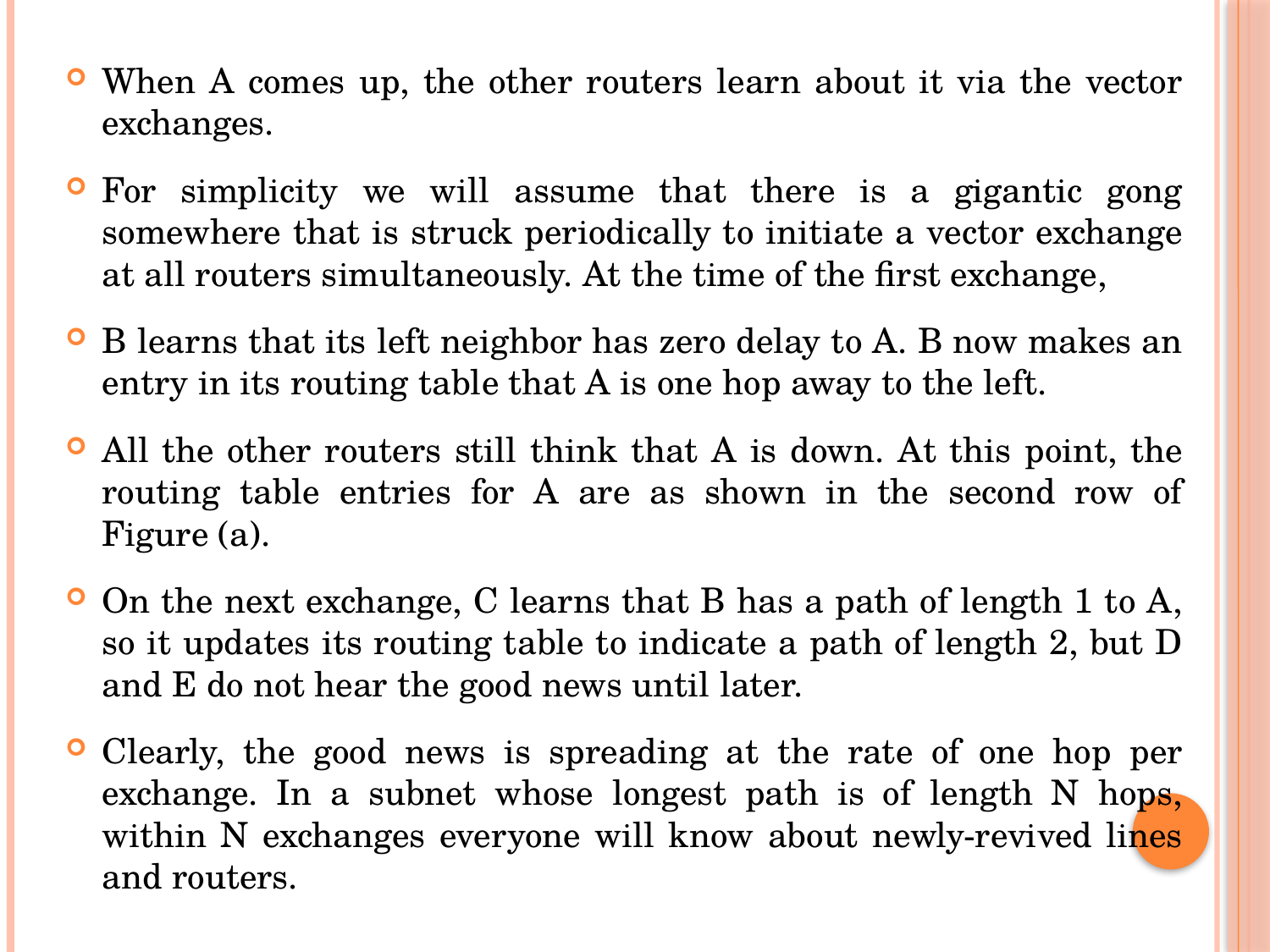

When A comes up, the other routers learn about it via the vector exchanges.
For simplicity we will assume that there is a gigantic gong somewhere that is struck periodically to initiate a vector exchange at all routers simultaneously. At the time of the first exchange,
B learns that its left neighbor has zero delay to A. B now makes an entry in its routing table that A is one hop away to the left.
All the other routers still think that A is down. At this point, the routing table entries for A are as shown in the second row of Figure (a).
On the next exchange, C learns that B has a path of length 1 to A, so it updates its routing table to indicate a path of length 2, but D and E do not hear the good news until later.
Clearly, the good news is spreading at the rate of one hop per exchange. In a subnet whose longest path is of length N hops, within N exchanges everyone will know about newly-revived lines and routers.